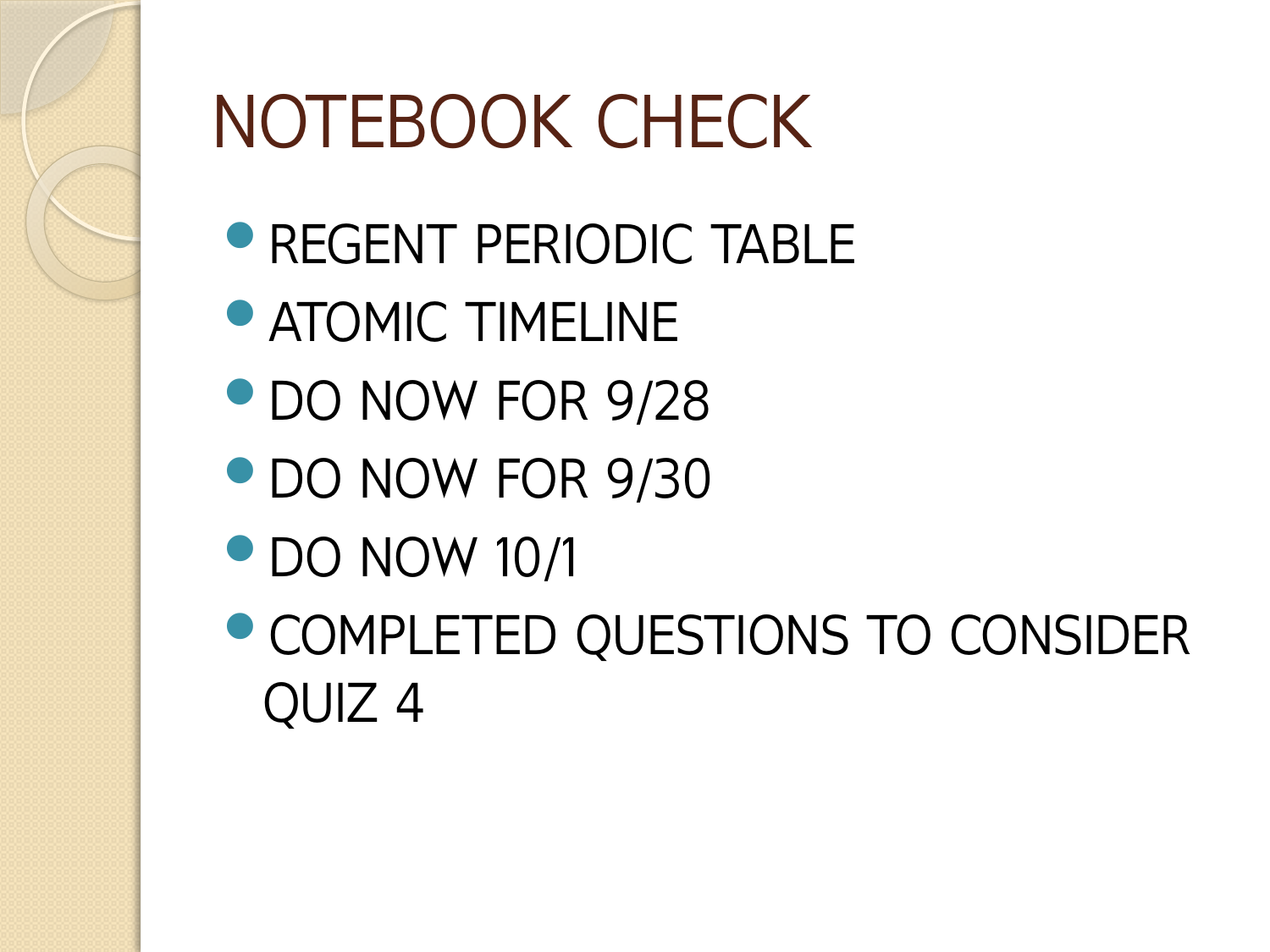

# NOTEBOOK CHECK
REGENT PERIODIC TABLE
ATOMIC TIMELINE
DO NOW FOR 9/28
DO NOW FOR 9/30
DO NOW 10/1
COMPLETED QUESTIONS TO CONSIDER QUIZ 4